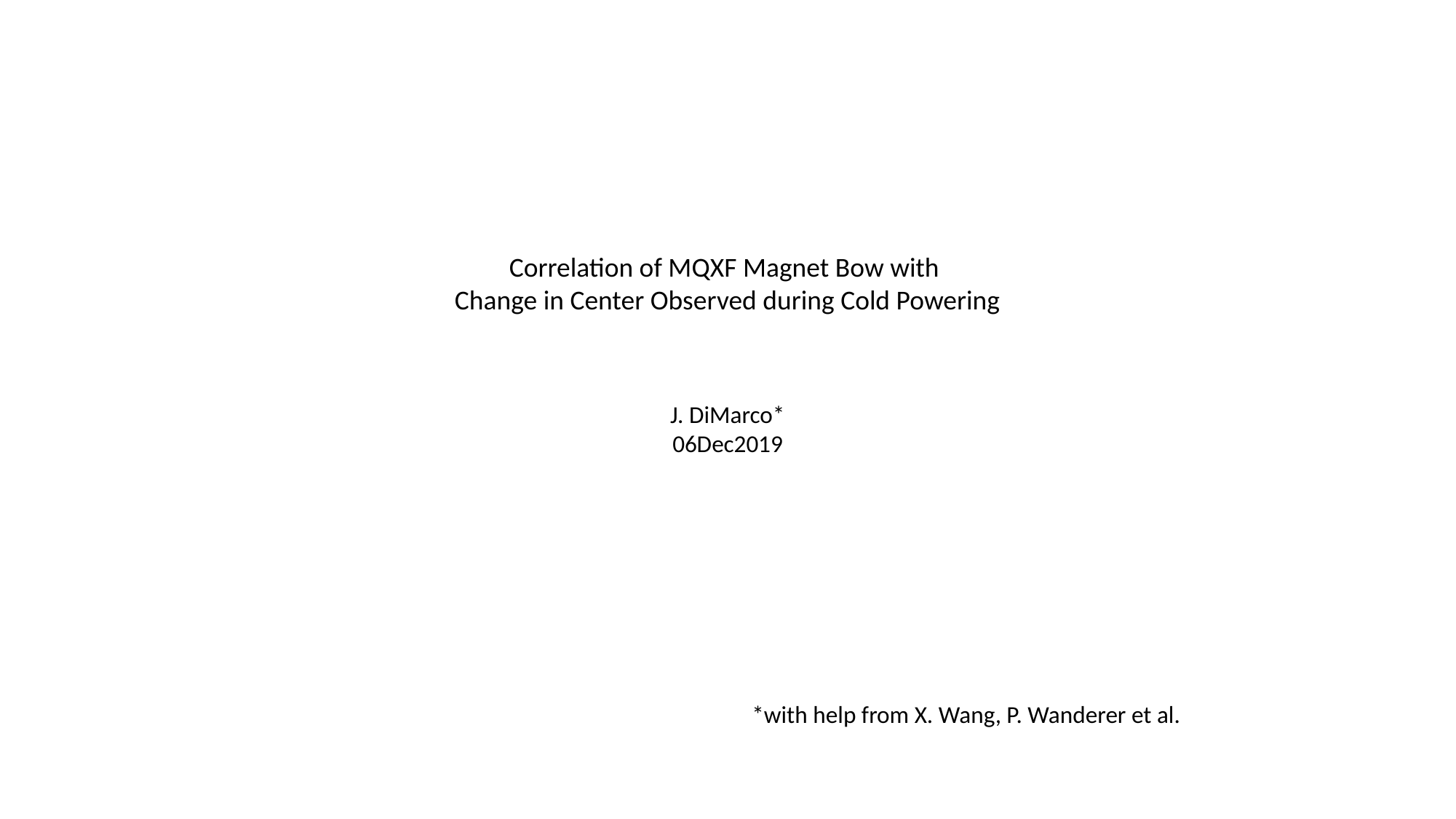

Correlation of MQXF Magnet Bow with
Change in Center Observed during Cold Powering
J. DiMarco*
06Dec2019
*with help from X. Wang, P. Wanderer et al.